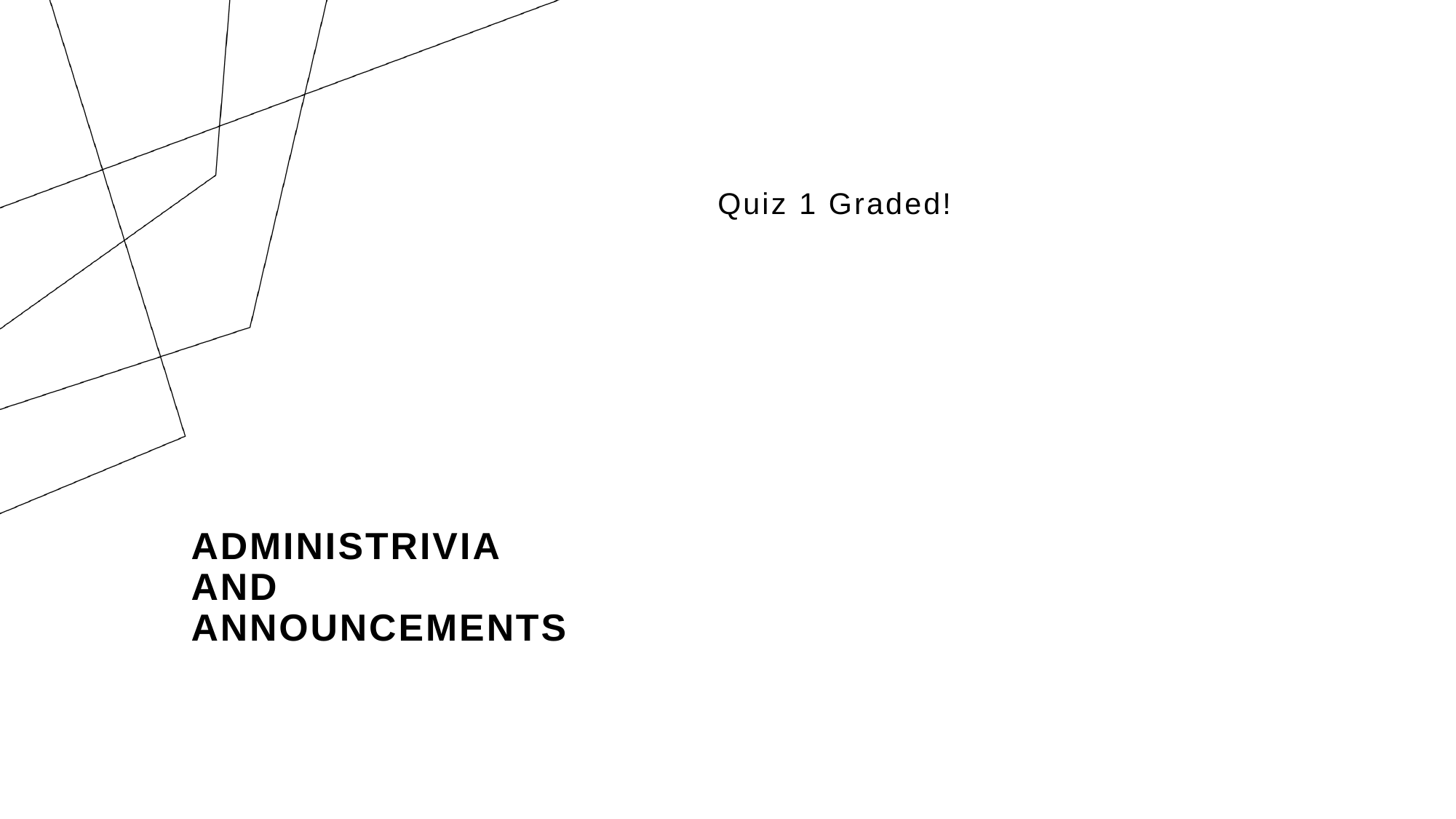

Quiz 1 Graded!
# Administrivia and Announcements